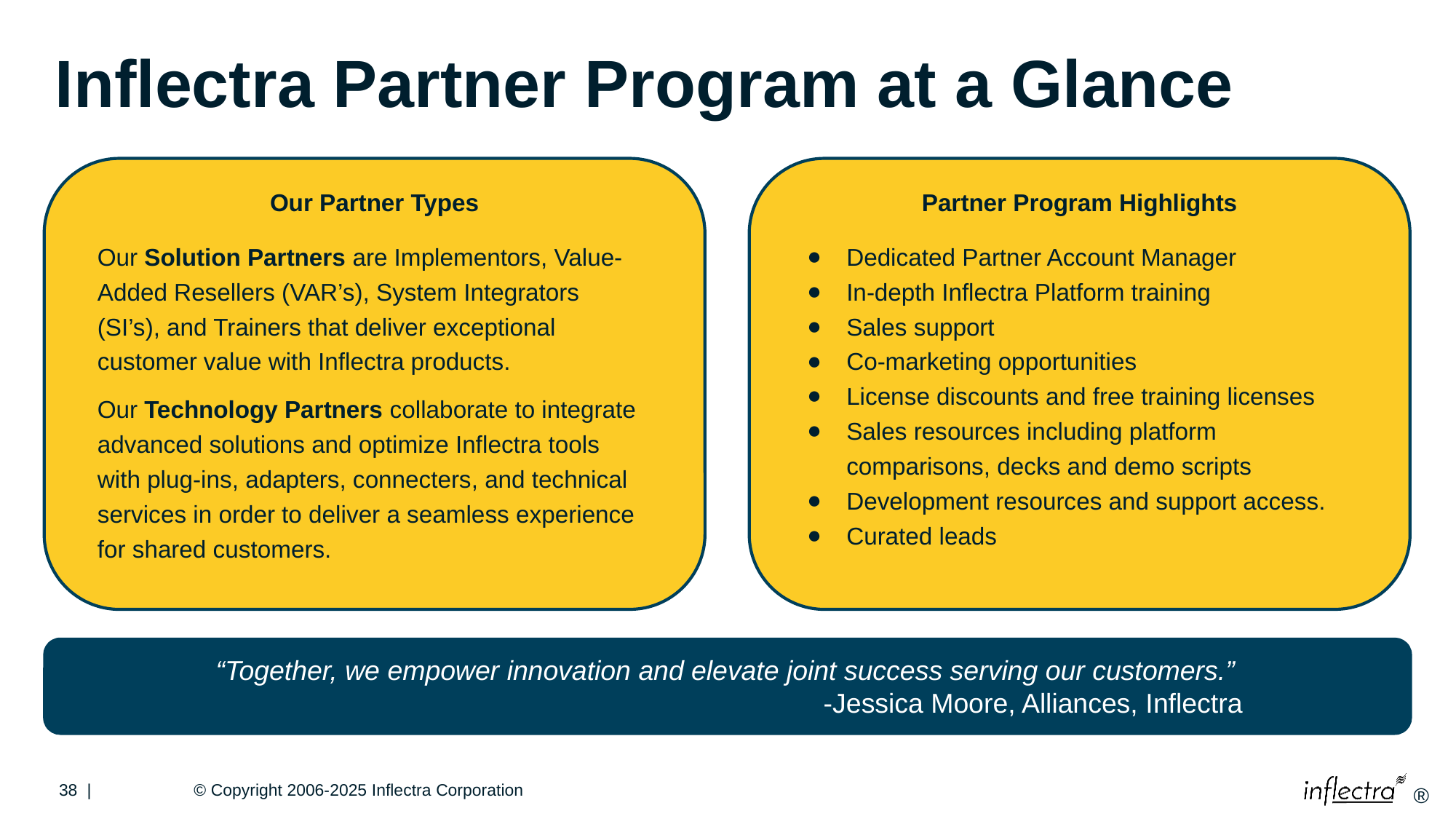

# Inflectra Partner Program at a Glance

Our Partner Types
Partner Program Highlights
Our Solution Partners are Implementors, Value-Added Resellers (VAR’s), System Integrators (SI’s), and Trainers that deliver exceptional customer value with Inflectra products.
Dedicated Partner Account Manager
In-depth Inflectra Platform training
Sales support
Co-marketing opportunities
License discounts and free training licenses
Sales resources including platform comparisons, decks and demo scripts
Development resources and support access.
Curated leads
Our Technology Partners collaborate to integrate advanced solutions and optimize Inflectra tools with plug-ins, adapters, connecters, and technical services in order to deliver a seamless experience for shared customers.

“Together, we empower innovation and elevate joint success serving our customers.”
-Jessica Moore, Alliances, Inflectra